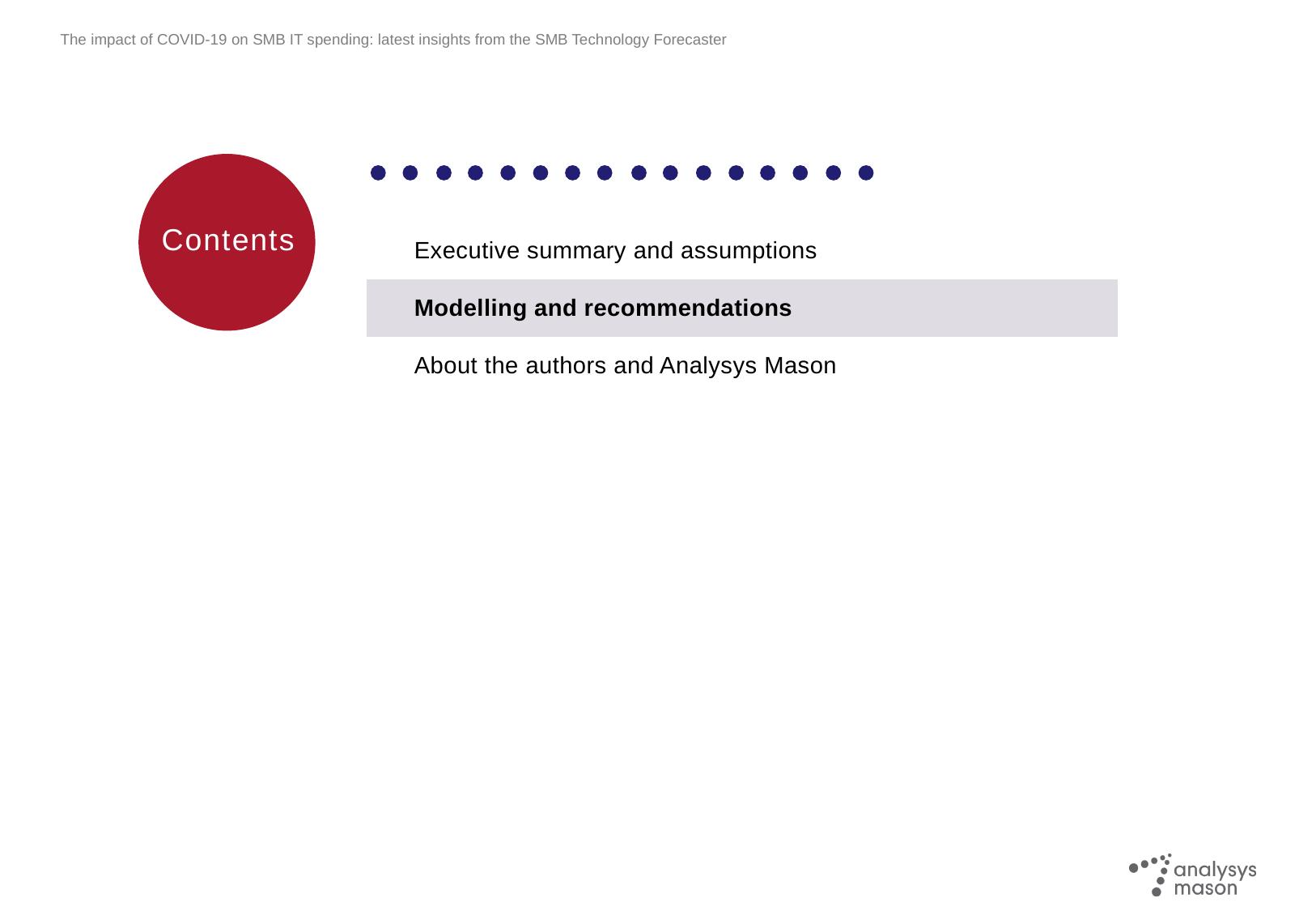

| Executive summary and assumptions |
| --- |
| Modelling and recommendations |
| About the authors and Analysys Mason |
|  |
|  |
|  |